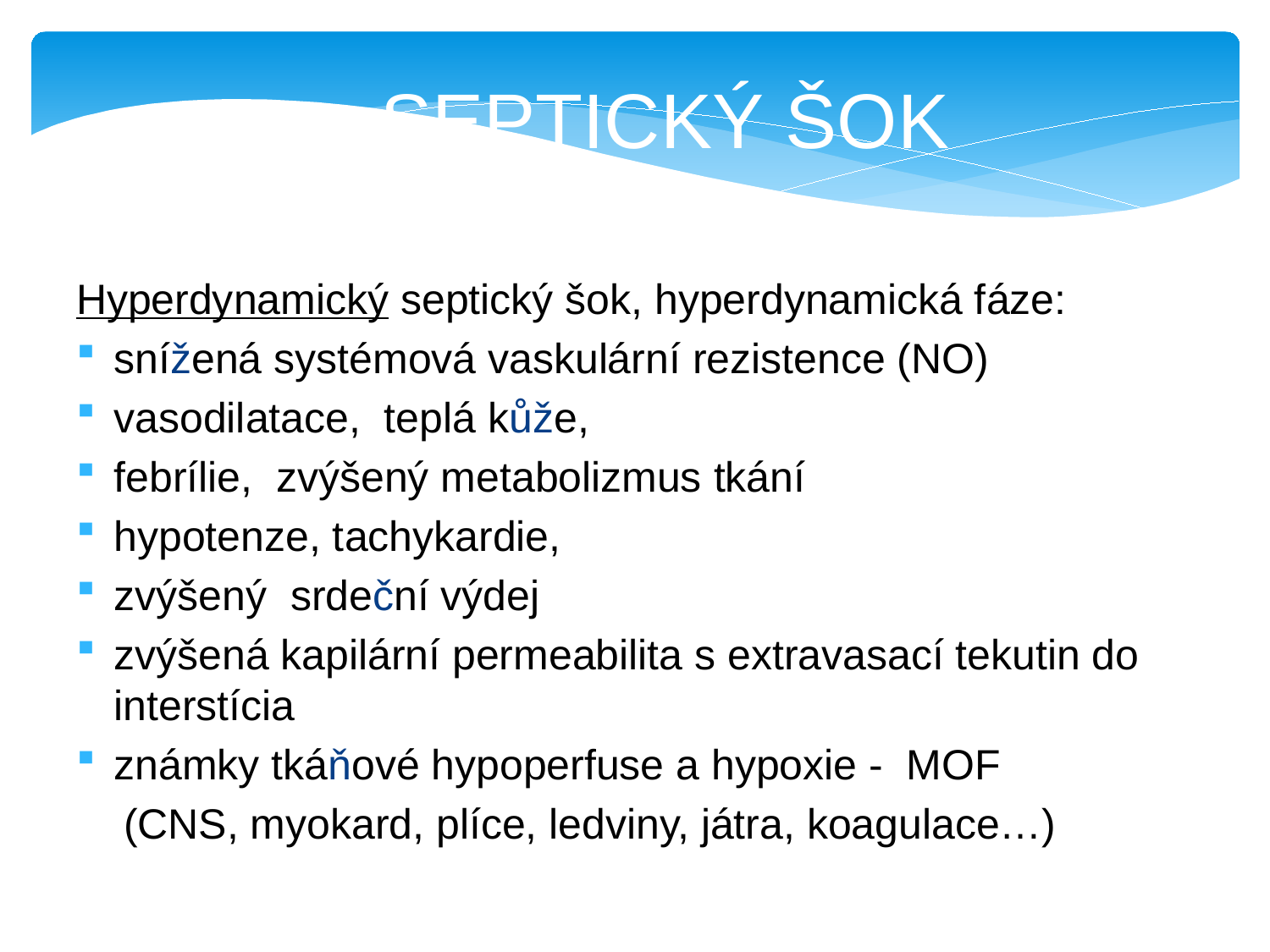

SEPTICKÝ ŠOK
Hyperdynamický septický šok, hyperdynamická fáze:
snížená systémová vaskulární rezistence (NO)
vasodilatace,  teplá kůže,
febrílie,  zvýšený metabolizmus tkání
hypotenze, tachykardie,
zvýšený  srdeční výdej
zvýšená kapilární permeabilita s extravasací tekutin do interstícia
známky tkáňové hypoperfuse a hypoxie -  MOF
    (CNS, myokard, plíce, ledviny, játra, koagulace…)